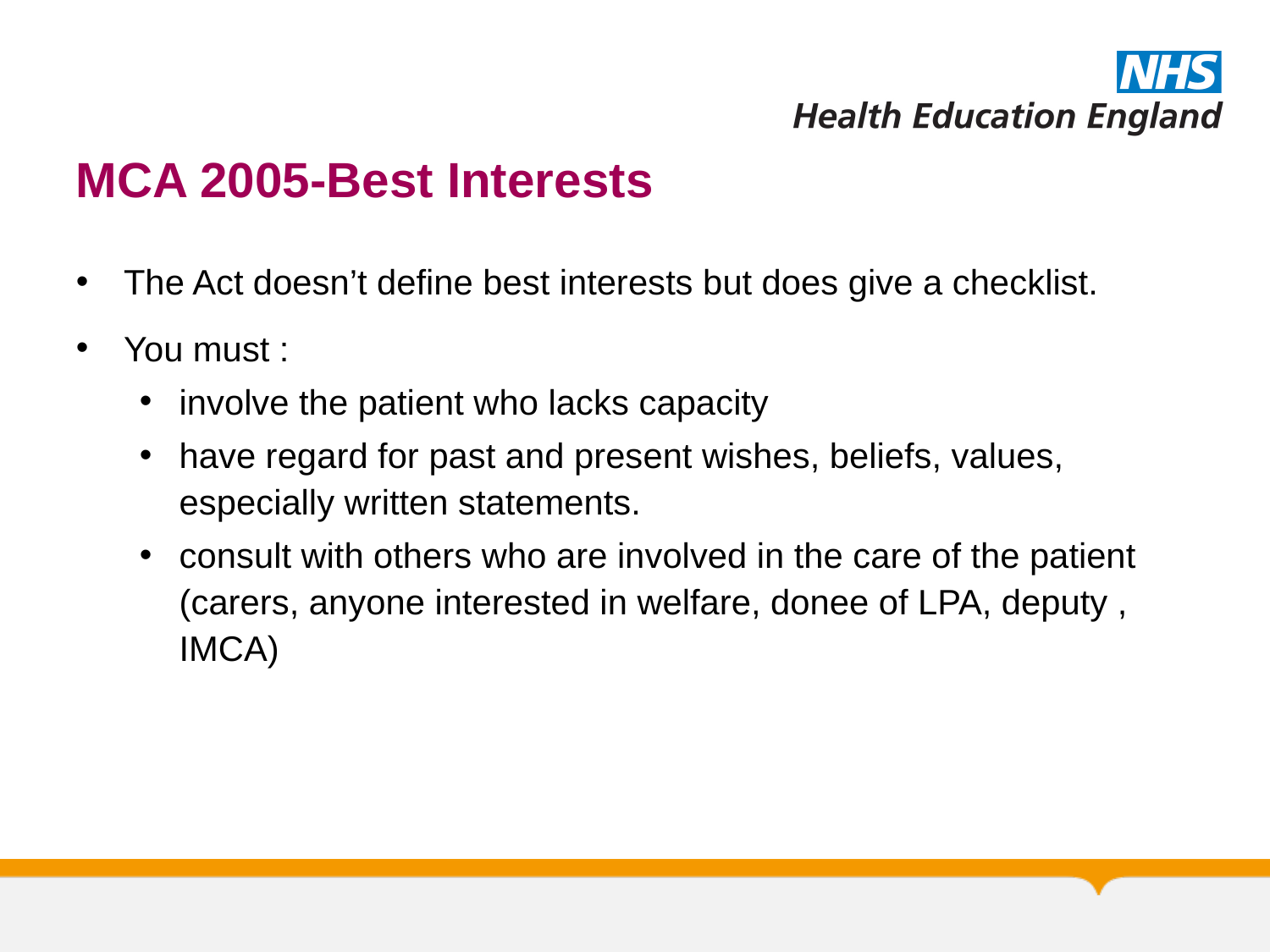

# MCA 2005-Best Interests
The Act doesn’t define best interests but does give a checklist.
You must :
involve the patient who lacks capacity
have regard for past and present wishes, beliefs, values, especially written statements.
consult with others who are involved in the care of the patient (carers, anyone interested in welfare, donee of LPA, deputy , IMCA)